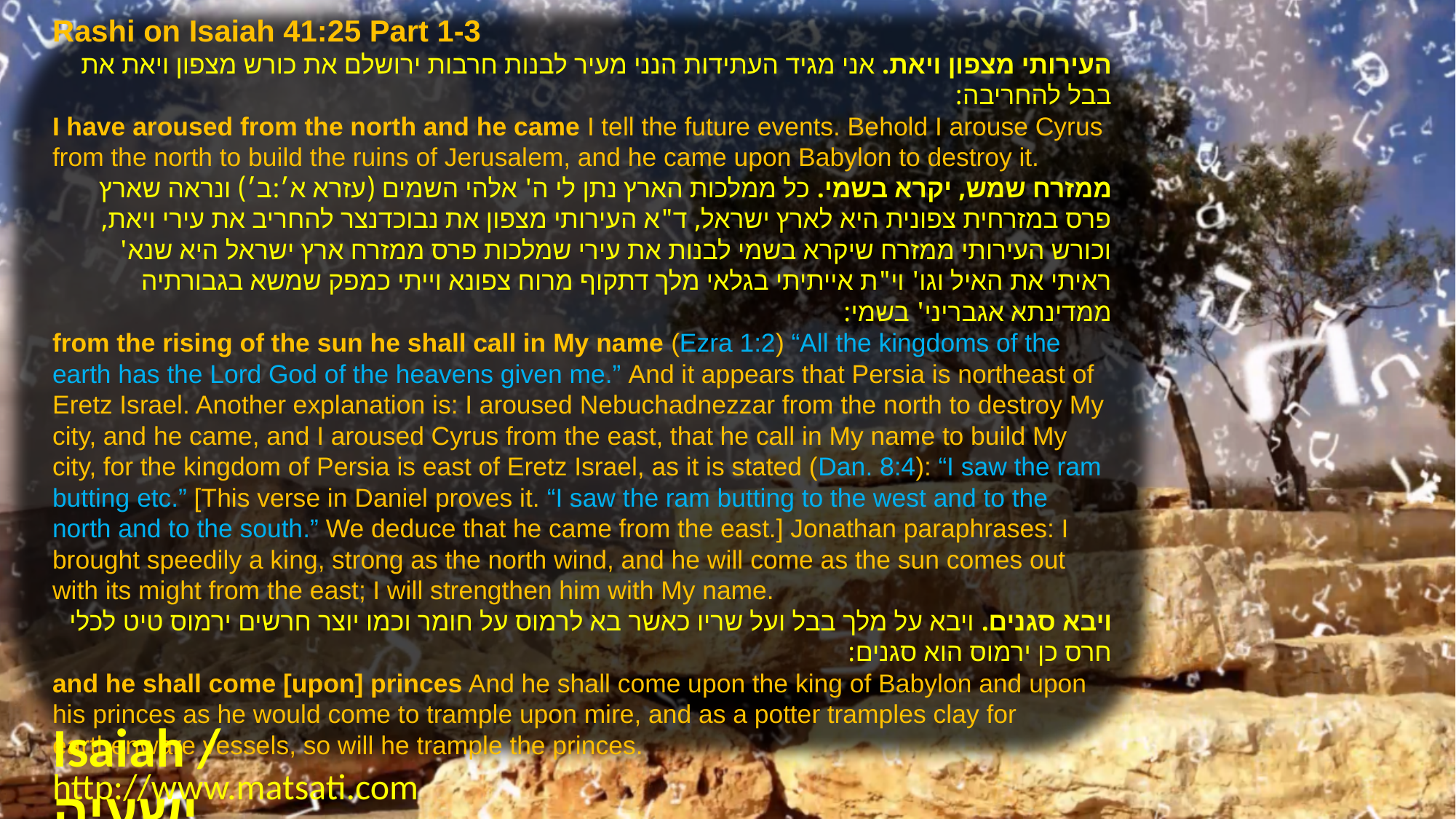

Rashi on Isaiah 41:25 Part 1-3
העירותי מצפון ויאת. אני מגיד העתידות הנני מעיר לבנות חרבות ירושלם את כורש מצפון ויאת את בבל להחריבה:
I have aroused from the north and he came I tell the future events. Behold I arouse Cyrus from the north to build the ruins of Jerusalem, and he came upon Babylon to destroy it.
ממזרח שמש, יקרא בשמי. כל ממלכות הארץ נתן לי ה' אלהי השמים (עזרא א׳:ב׳) ונראה שארץ פרס במזרחית צפונית היא לארץ ישראל, ד"א העירותי מצפון את נבוכדנצר להחריב את עירי ויאת, וכורש העירותי ממזרח שיקרא בשמי לבנות את עירי שמלכות פרס ממזרח ארץ ישראל היא שנא' ראיתי את האיל וגו' וי"ת אייתיתי בגלאי מלך דתקוף מרוח צפונא וייתי כמפק שמשא בגבורתיה ממדינתא אגבריני' בשמי:
from the rising of the sun he shall call in My name (Ezra 1:2) “All the kingdoms of the earth has the Lord God of the heavens given me.” And it appears that Persia is northeast of Eretz Israel. Another explanation is: I aroused Nebuchadnezzar from the north to destroy My city, and he came, and I aroused Cyrus from the east, that he call in My name to build My city, for the kingdom of Persia is east of Eretz Israel, as it is stated (Dan. 8:4): “I saw the ram butting etc.” [This verse in Daniel proves it. “I saw the ram butting to the west and to the north and to the south.” We deduce that he came from the east.] Jonathan paraphrases: I brought speedily a king, strong as the north wind, and he will come as the sun comes out with its might from the east; I will strengthen him with My name.
ויבא סגנים. ויבא על מלך בבל ועל שריו כאשר בא לרמוס על חומר וכמו יוצר חרשים ירמוס טיט לכלי חרס כן ירמוס הוא סגנים:
and he shall come [upon] princes And he shall come upon the king of Babylon and upon his princes as he would come to trample upon mire, and as a potter tramples clay for earthenware vessels, so will he trample the princes.

Isaiah / ישעיה
http://www.matsati.com